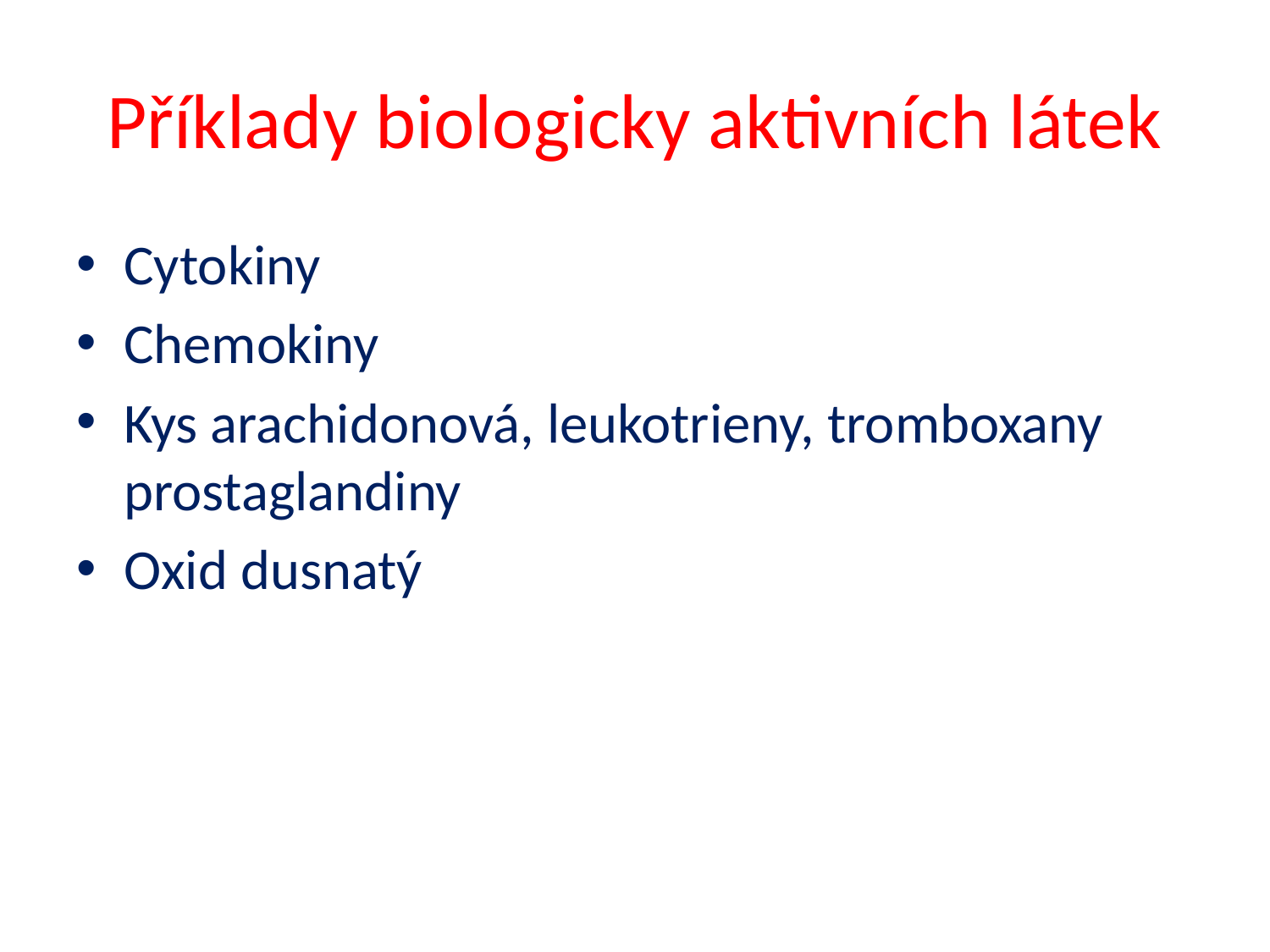

# Příklady biologicky aktivních látek
Cytokiny
Chemokiny
Kys arachidonová, leukotrieny, tromboxany prostaglandiny
Oxid dusnatý